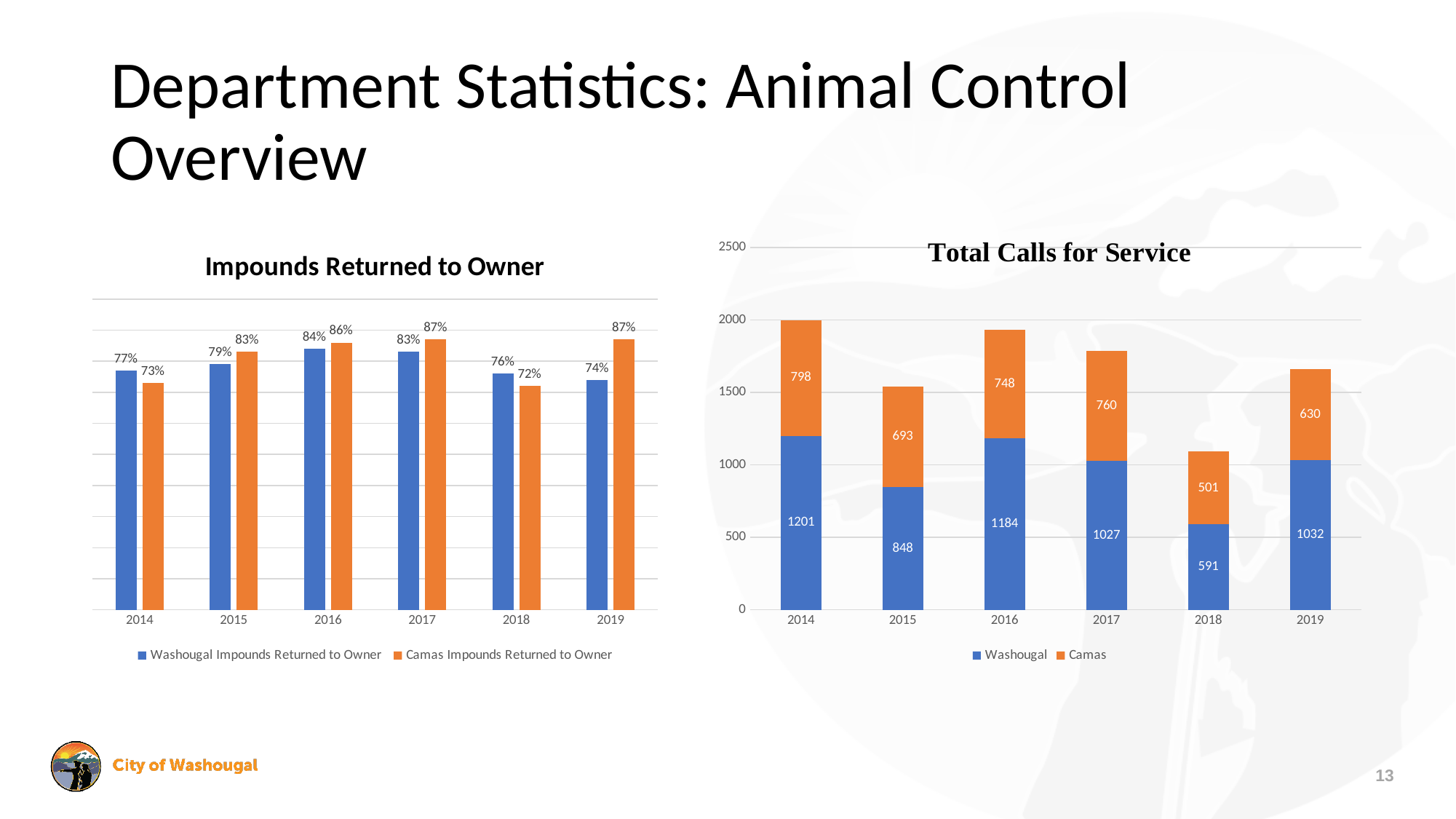

# Department Statistics: Animal Control Overview

### Chart: Impounds Returned to Owner

| Category | Washougal Impounds Returned to Owner  | Camas Impounds Returned to Owner |
|---|---|---|
| 2014 | 0.77 | 0.73 |
| 2015 | 0.79 | 0.83 |
| 2016 | 0.84 | 0.86 |
| 2017 | 0.83 | 0.87 |
| 2018 | 0.76 | 0.72 |
| 2019 | 0.74 | 0.87 |

### Chart:

| Category | Washougal | Camas |
|---|---|---|
| 2014 | 1201.0 | 798.0 |
| 2015 | 848.0 | 693.0 |
| 2016 | 1184.0 | 748.0 |
| 2017 | 1027.0 | 760.0 |
| 2018 | 591.0 | 501.0 |
| 2019 | 1032.0 | 630.0 |